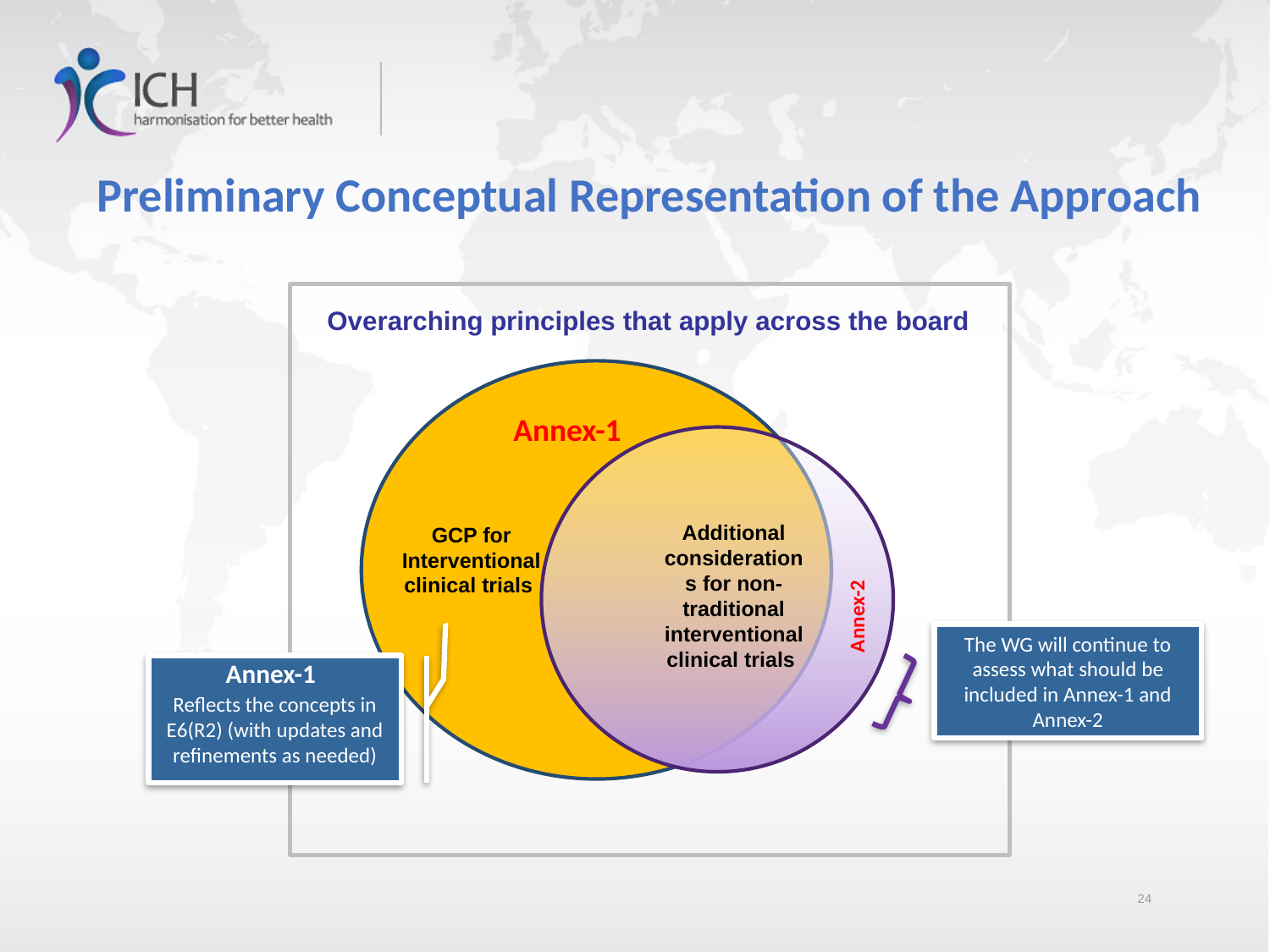

# Preliminary Conceptual Representation of the Approach

Overarching principles that apply across the board

Annex-1

Additional considerations for non-traditional interventional clinical trials

GCP for Interventional clinical trials
Annex-2
The WG will continue to assess what should be included in Annex-1 and Annex-2
Annex-1
Reflects the concepts in E6(R2) (with updates and refinements as needed)